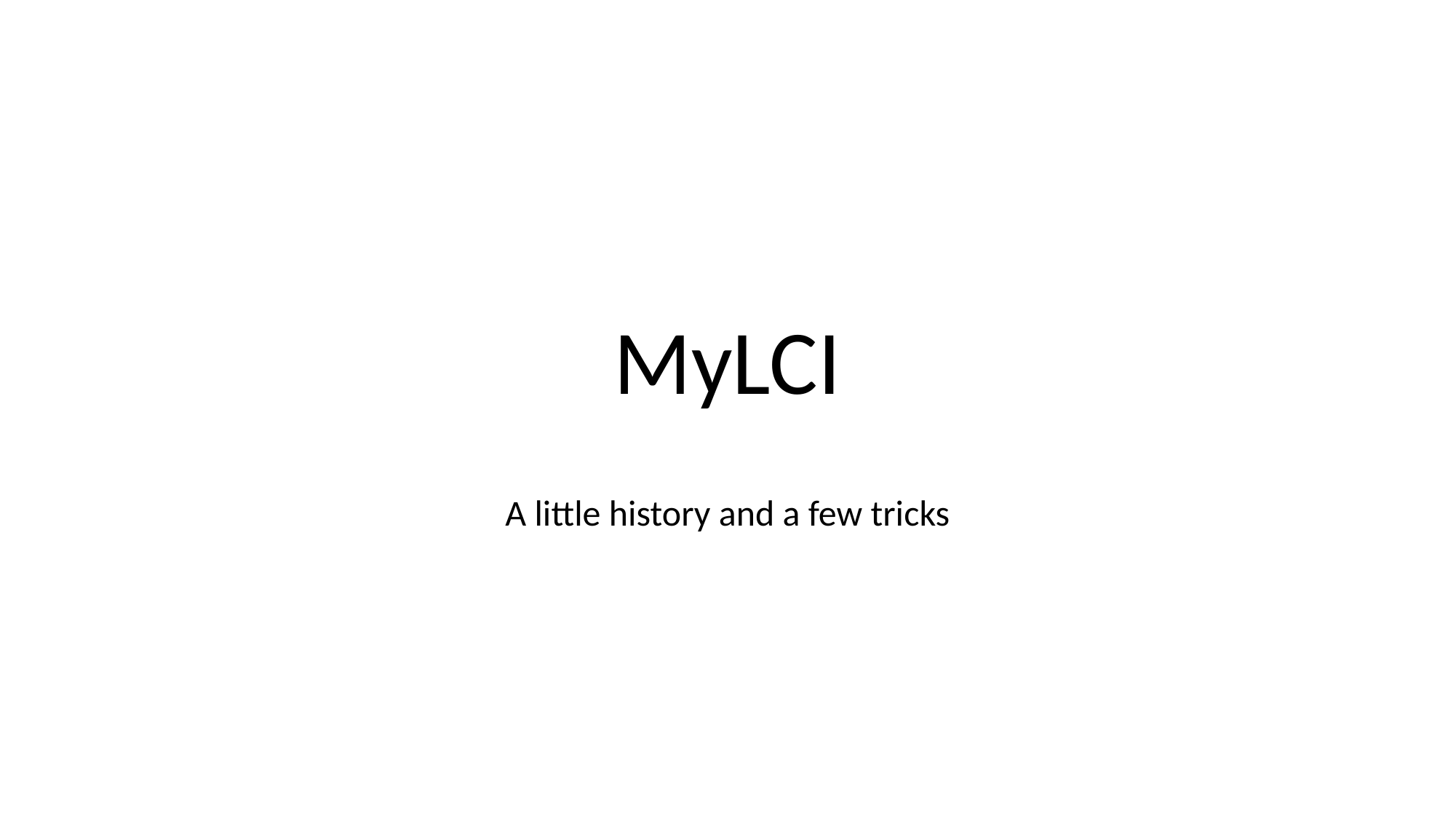

# MyLCI

A little history and a few tricks